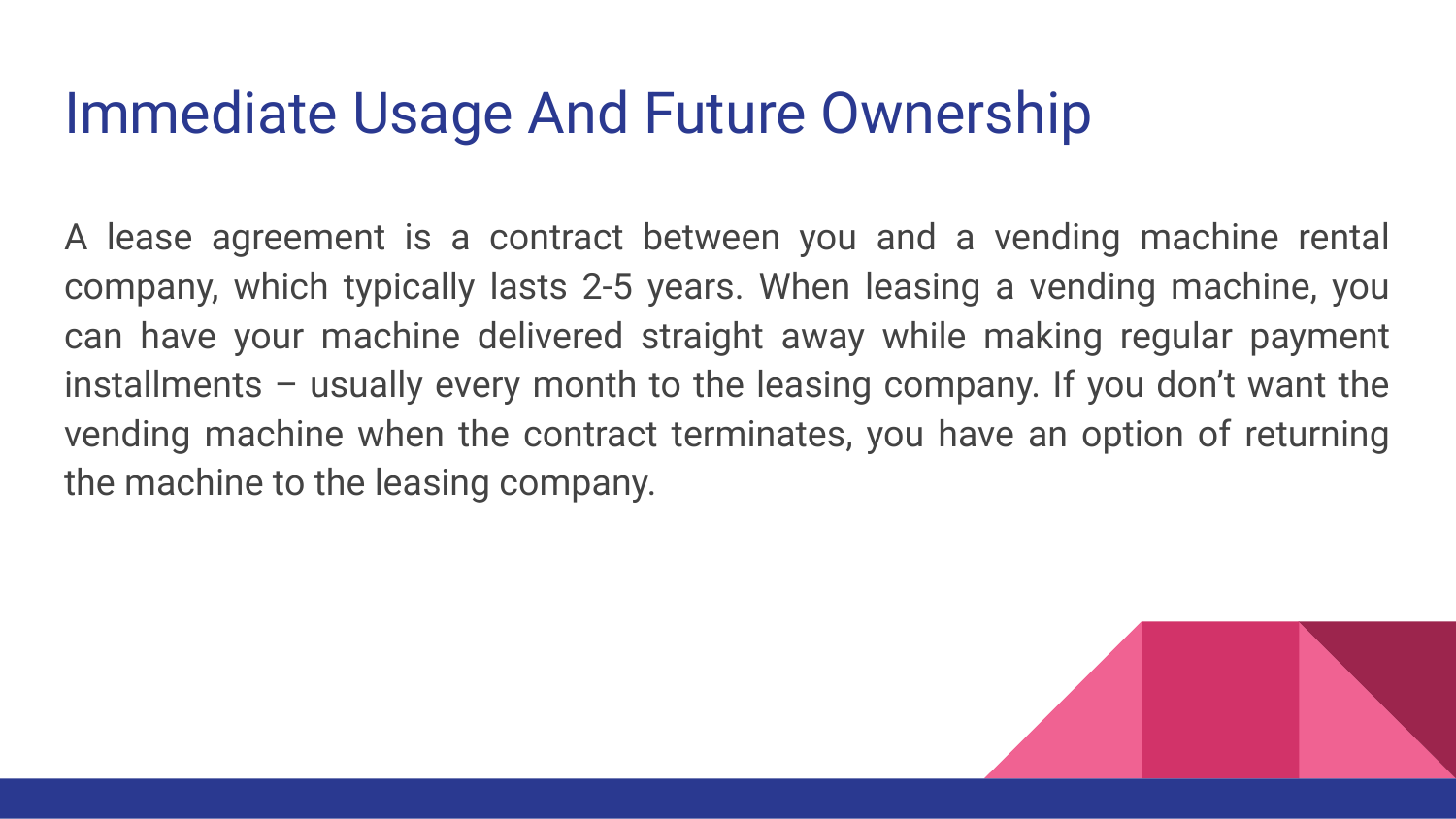

# Immediate Usage And Future Ownership
A lease agreement is a contract between you and a vending machine rental company, which typically lasts 2-5 years. When leasing a vending machine, you can have your machine delivered straight away while making regular payment installments – usually every month to the leasing company. If you don’t want the vending machine when the contract terminates, you have an option of returning the machine to the leasing company.